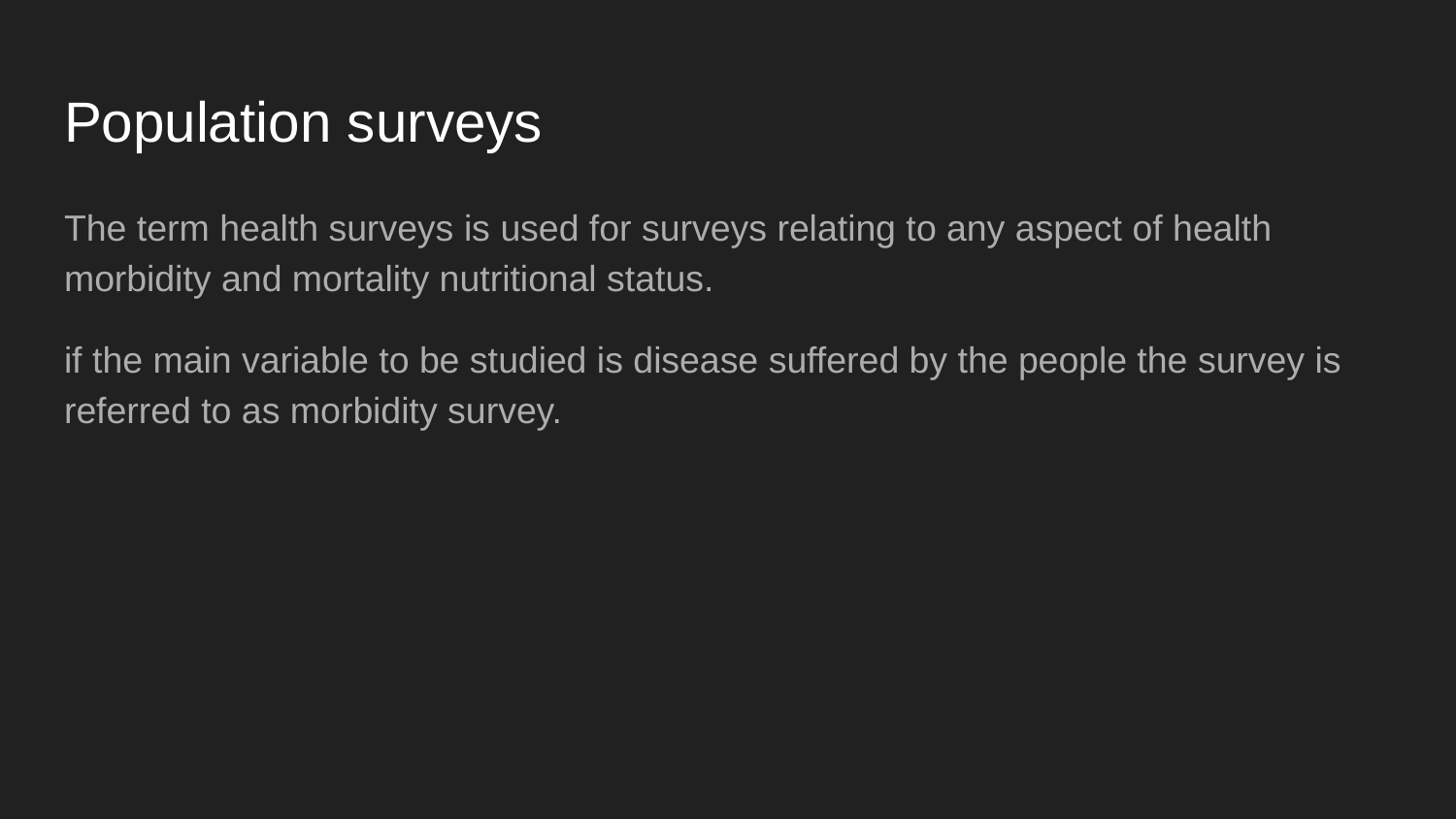

# Population surveys
The term health surveys is used for surveys relating to any aspect of health morbidity and mortality nutritional status.
if the main variable to be studied is disease suffered by the people the survey is referred to as morbidity survey.